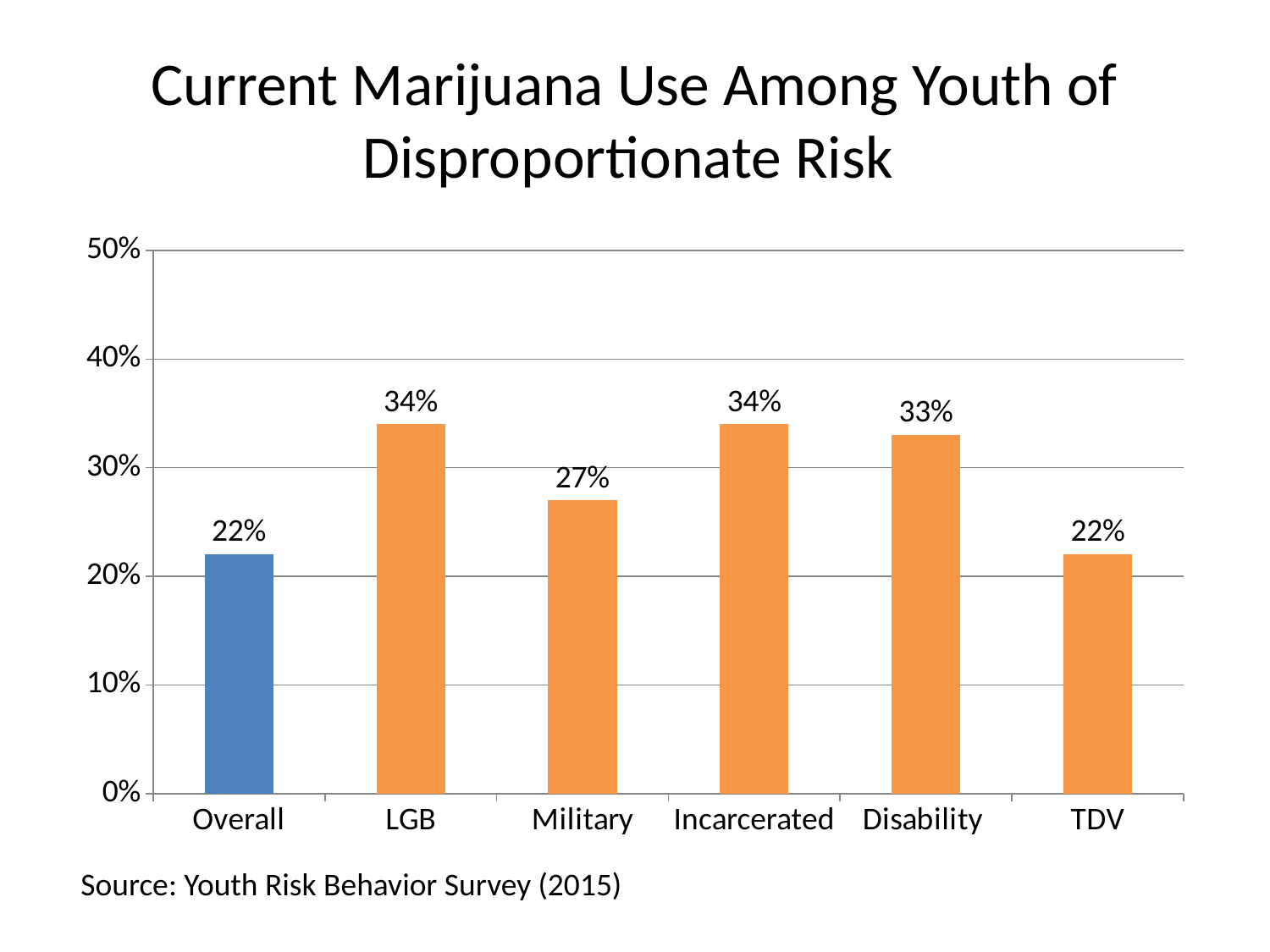

# Current Marijuana Use Among Youth of Disproportionate Risk

### Chart

| Category | Series 1 |
|---|---|
| Overall | 0.22 |
| LGB | 0.34 |
| Military | 0.27 |
| Incarcerated | 0.34 |
| Disability  | 0.33 |
| TDV | 0.22 |
Source: Youth Risk Behavior Survey (2015)